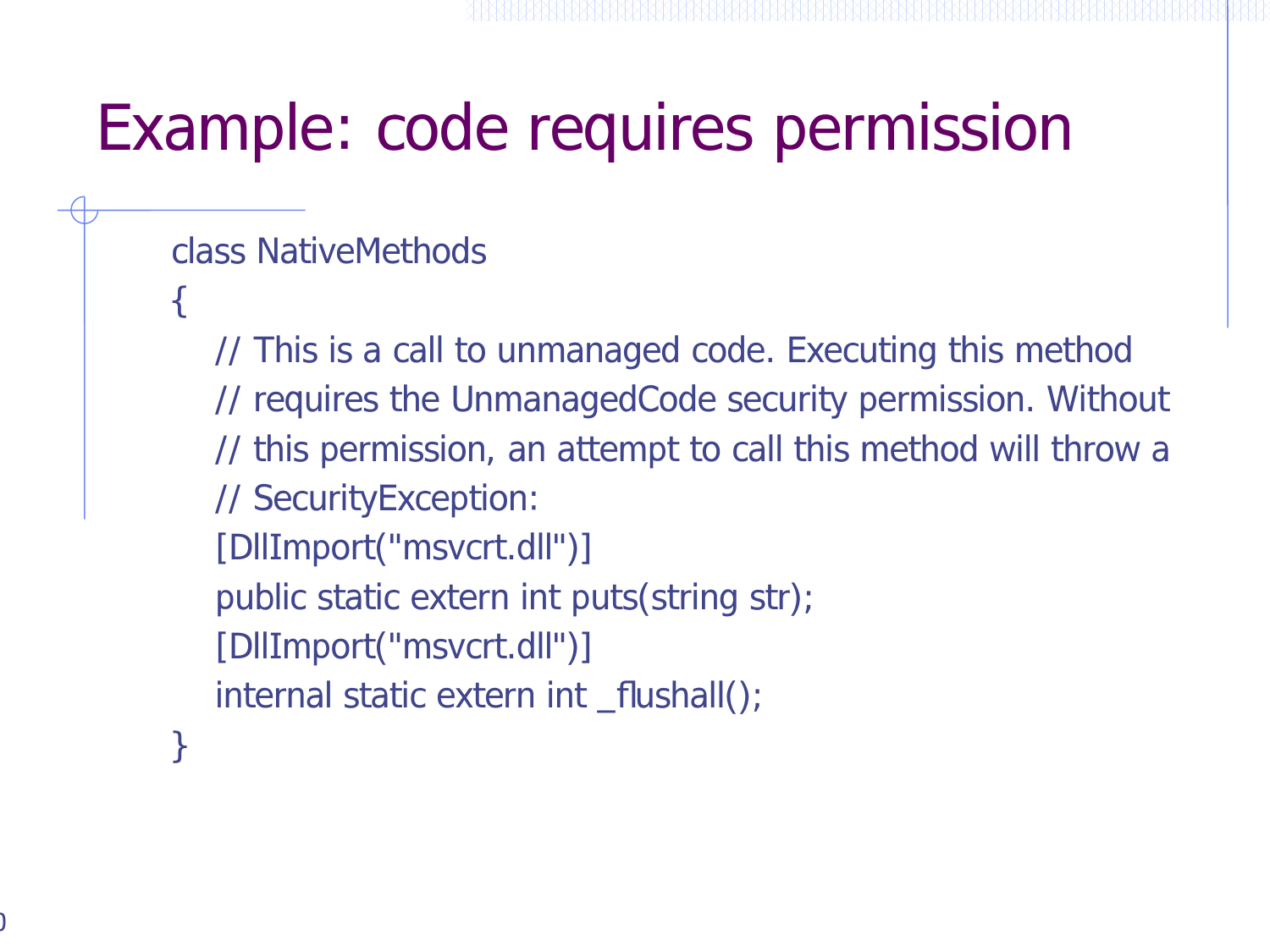

# Example: code requires permission
class NativeMethods
{
    // This is a call to unmanaged code. Executing this method
    // requires the UnmanagedCode security permission. Without
    // this permission, an attempt to call this method will throw a
    // SecurityException:
    [DllImport("msvcrt.dll")]
    public static extern int puts(string str);
    [DllImport("msvcrt.dll")]
    internal static extern int _flushall();
}